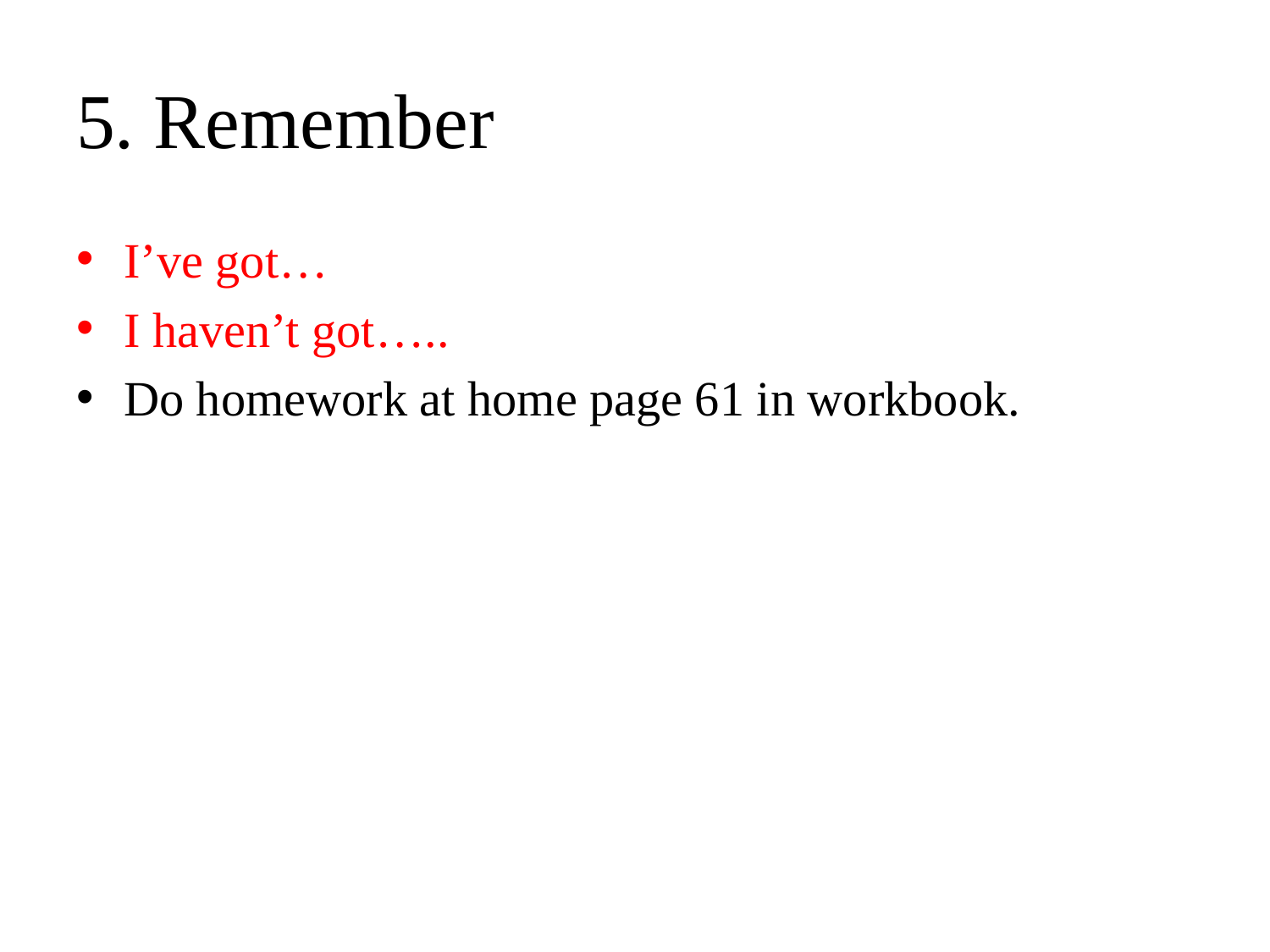

# 5. Remember
I’ve got…
I haven’t got…..
Do homework at home page 61 in workbook.